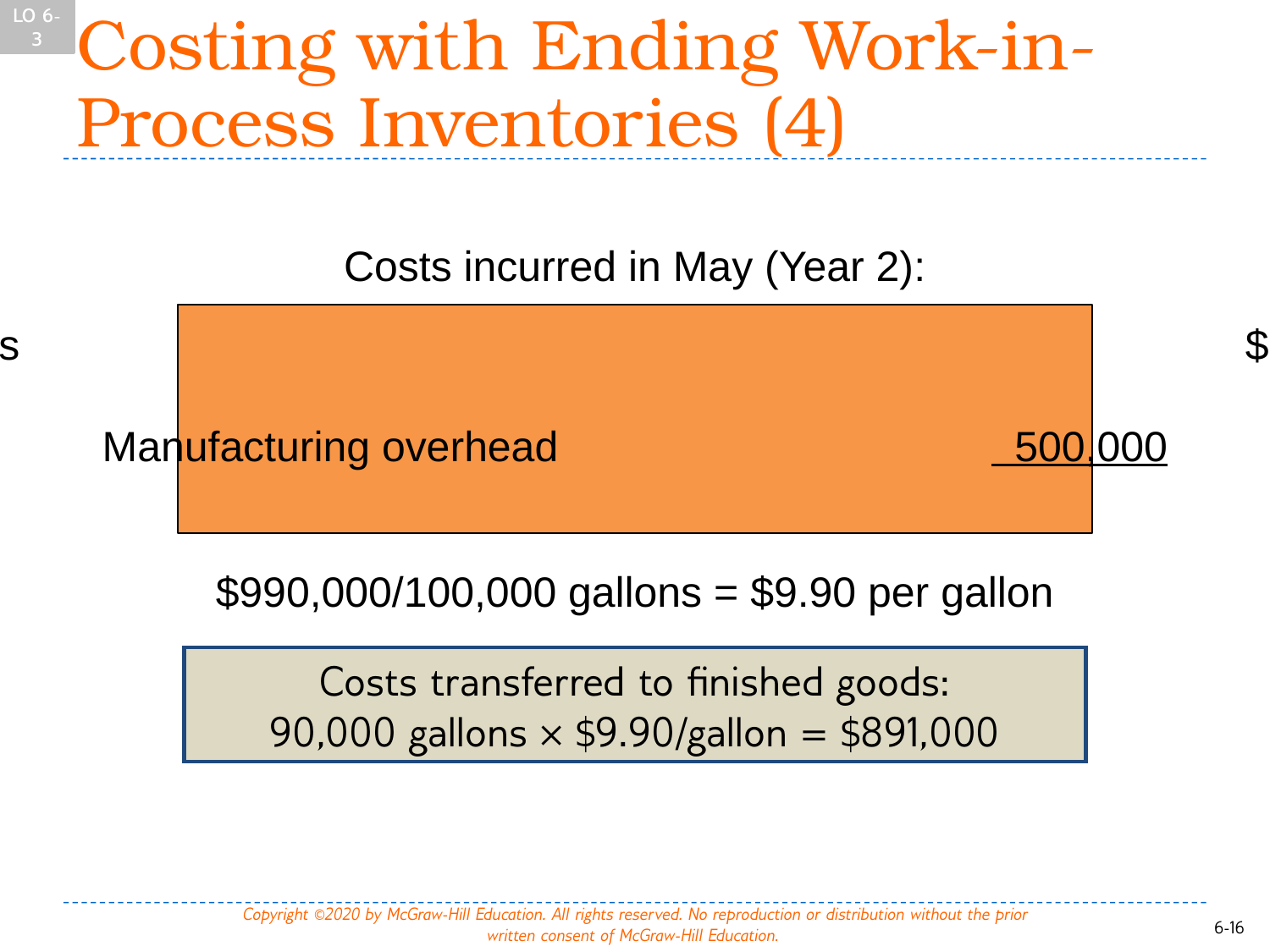

LO 6-3
# Costing with Ending Work-in-Process Inventories (4)
Costs incurred in May (Year 2):
Materials										$390,000
Labor											  100,000
Manufacturing overhead				  500,000
	Total											$990,000
$990,000/100,000 gallons = $9.90 per gallon
Costs transferred to finished goods:
90,000 gallons × $9.90/gallon = $891,000